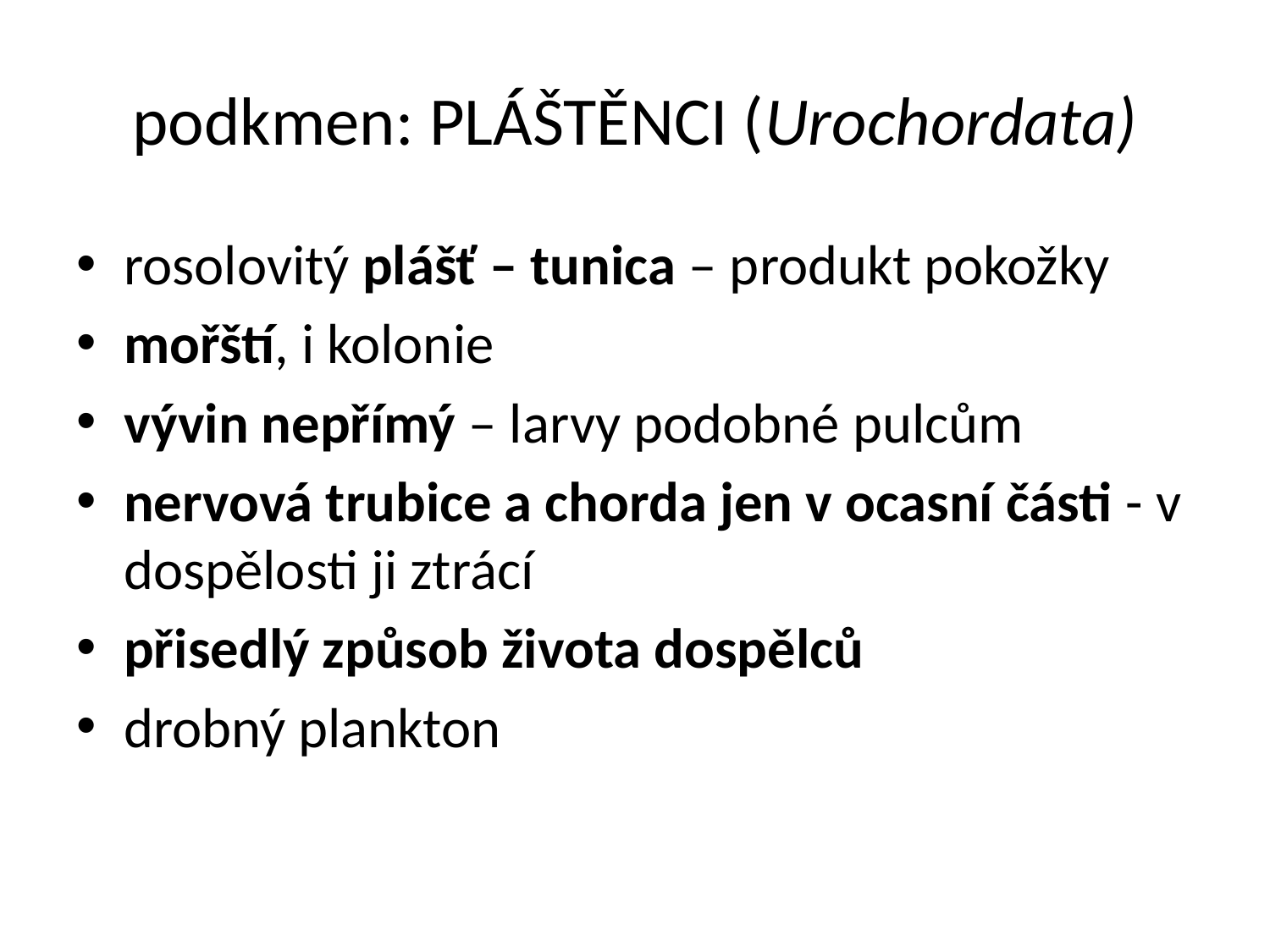

# podkmen: PLÁŠTĚNCI (Urochordata)
rosolovitý plášť – tunica – produkt pokožky
mořští, i kolonie
vývin nepřímý – larvy podobné pulcům
nervová trubice a chorda jen v ocasní části - v dospělosti ji ztrácí
přisedlý způsob života dospělců
drobný plankton